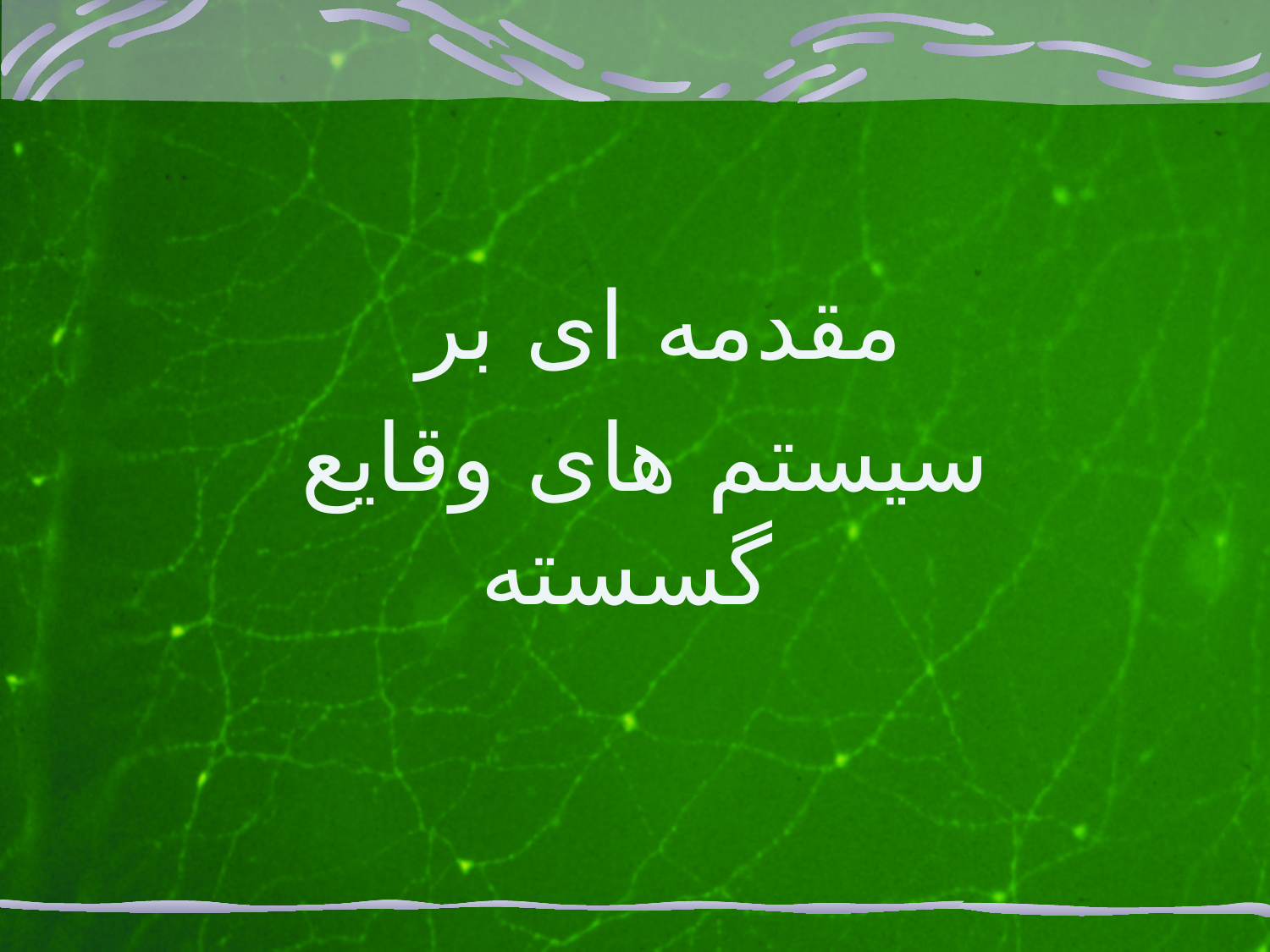

مقدمه ای بر
سیستم های وقایع گسسته